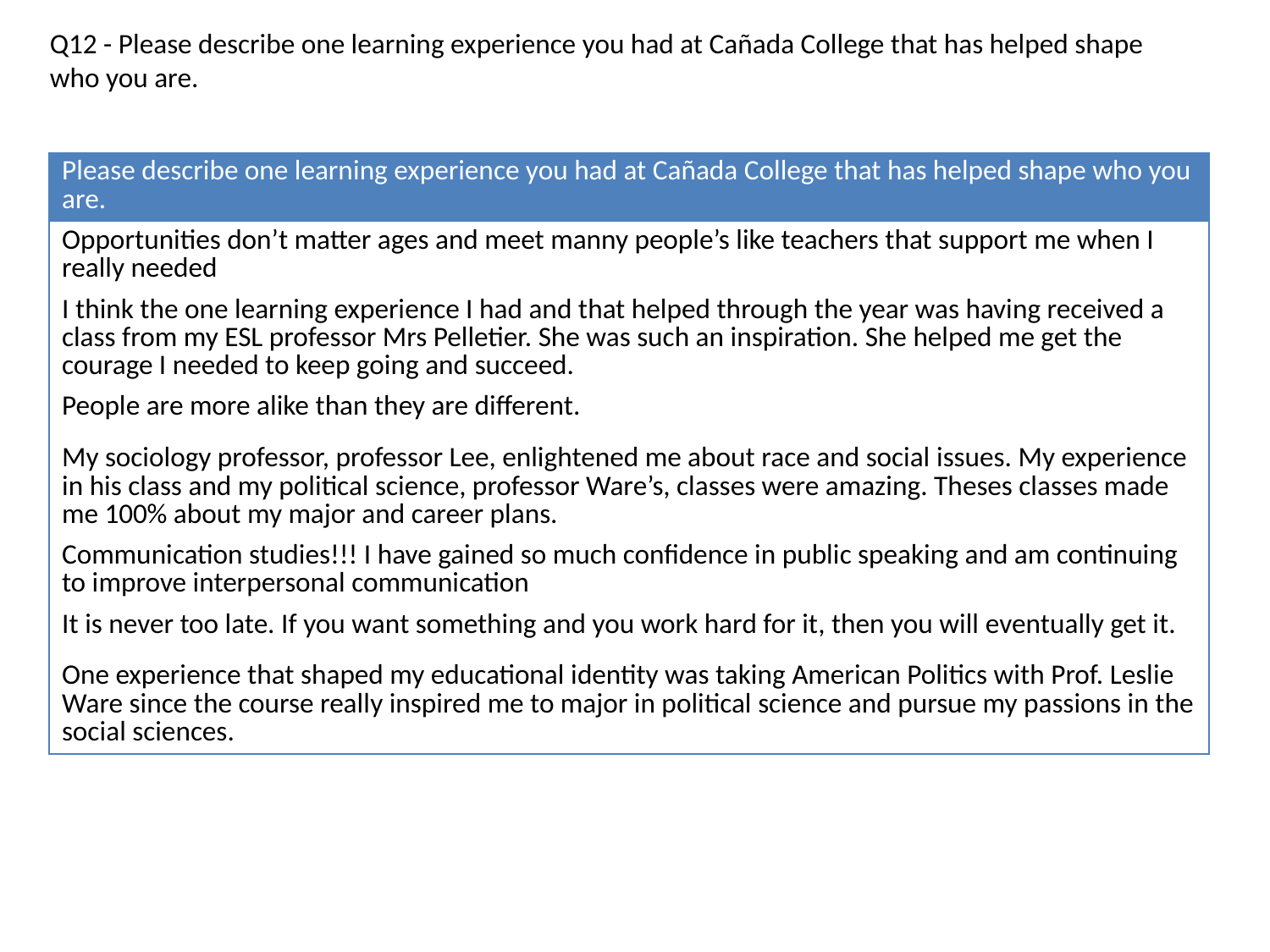

Q12 - Please describe one learning experience you had at Cañada College that has helped shape who you are.
| Please describe one learning experience you had at Cañada College that has helped shape who you are. |
| --- |
| Opportunities don’t matter ages and meet manny people’s like teachers that support me when I really needed |
| I think the one learning experience I had and that helped through the year was having received a class from my ESL professor Mrs Pelletier. She was such an inspiration. She helped me get the courage I needed to keep going and succeed. |
| People are more alike than they are different. |
| My sociology professor, professor Lee, enlightened me about race and social issues. My experience in his class and my political science, professor Ware’s, classes were amazing. Theses classes made me 100% about my major and career plans. |
| Communication studies!!! I have gained so much confidence in public speaking and am continuing to improve interpersonal communication |
| It is never too late. If you want something and you work hard for it, then you will eventually get it. |
| One experience that shaped my educational identity was taking American Politics with Prof. Leslie Ware since the course really inspired me to major in political science and pursue my passions in the social sciences. |